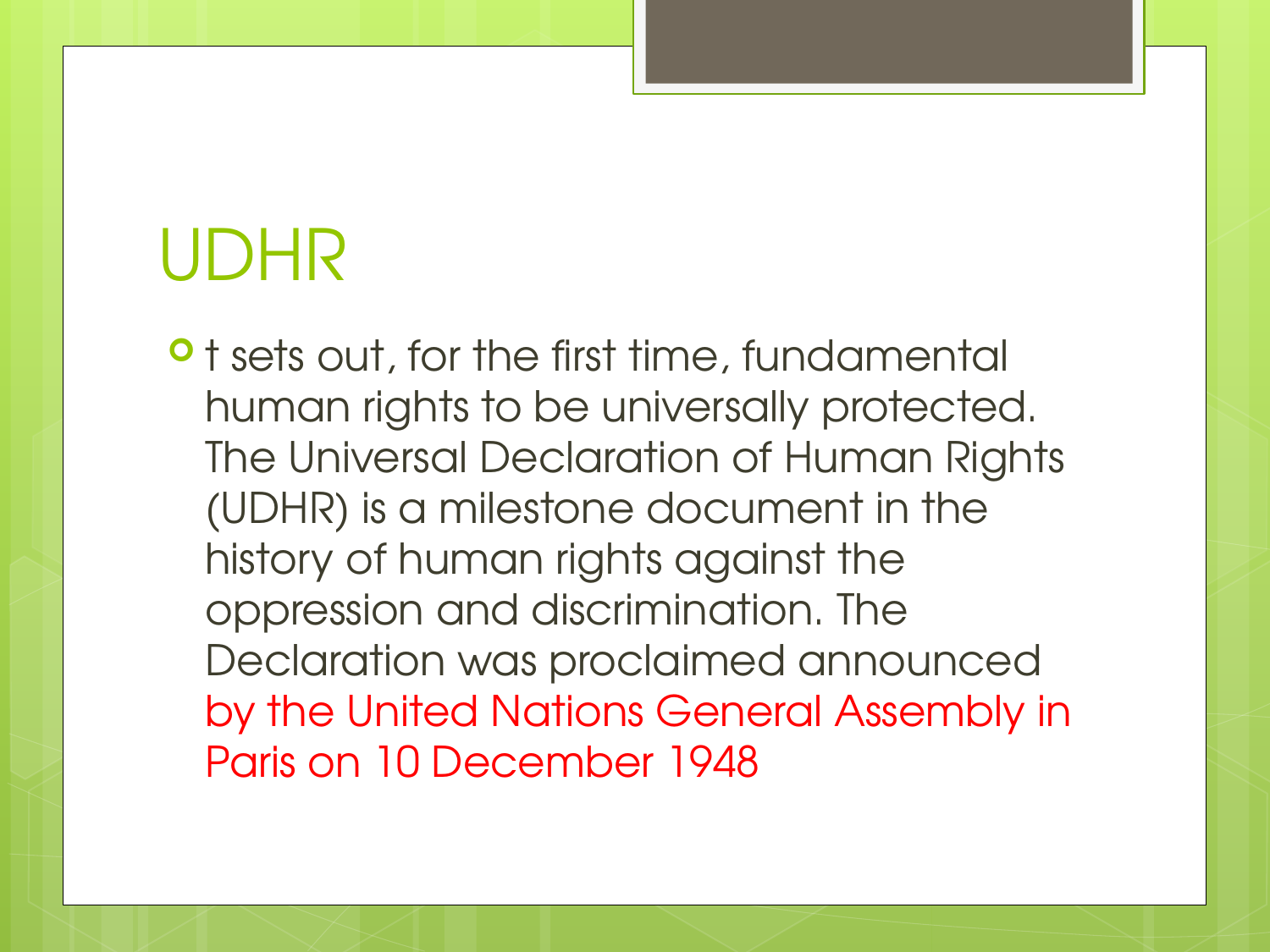

# UDHR
t sets out, for the first time, fundamental human rights to be universally protected. The Universal Declaration of Human Rights (UDHR) is a milestone document in the history of human rights against the oppression and discrimination. The Declaration was proclaimed announced by the United Nations General Assembly in Paris on 10 December 1948